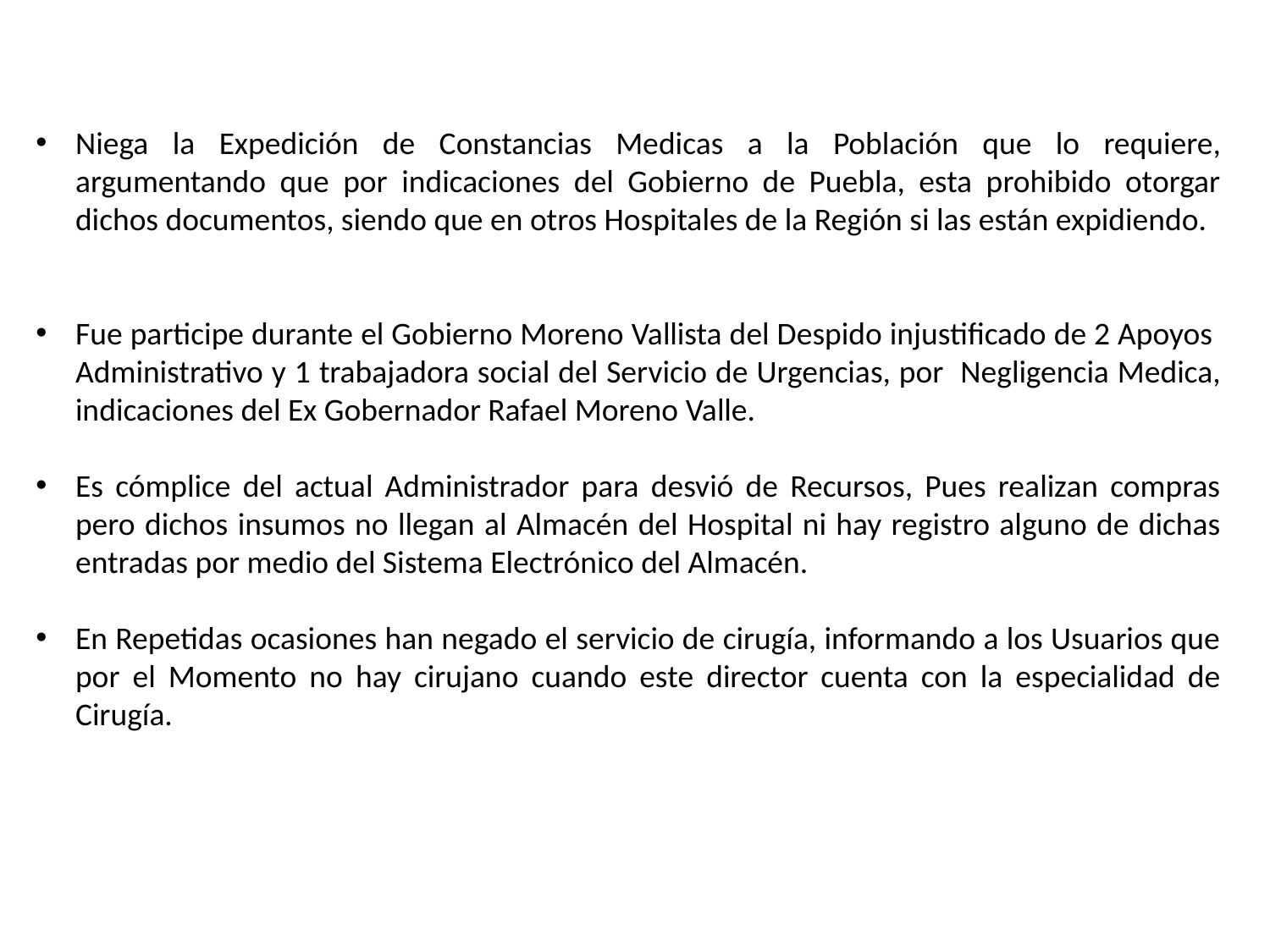

Niega la Expedición de Constancias Medicas a la Población que lo requiere, argumentando que por indicaciones del Gobierno de Puebla, esta prohibido otorgar dichos documentos, siendo que en otros Hospitales de la Región si las están expidiendo.

Fue participe durante el Gobierno Moreno Vallista del Despido injustificado de 2 Apoyos  Administrativo y 1 trabajadora social del Servicio de Urgencias, por  Negligencia Medica, indicaciones del Ex Gobernador Rafael Moreno Valle.

Es cómplice del actual Administrador para desvió de Recursos, Pues realizan compras pero dichos insumos no llegan al Almacén del Hospital ni hay registro alguno de dichas entradas por medio del Sistema Electrónico del Almacén.

En Repetidas ocasiones han negado el servicio de cirugía, informando a los Usuarios que por el Momento no hay cirujano cuando este director cuenta con la especialidad de Cirugía.